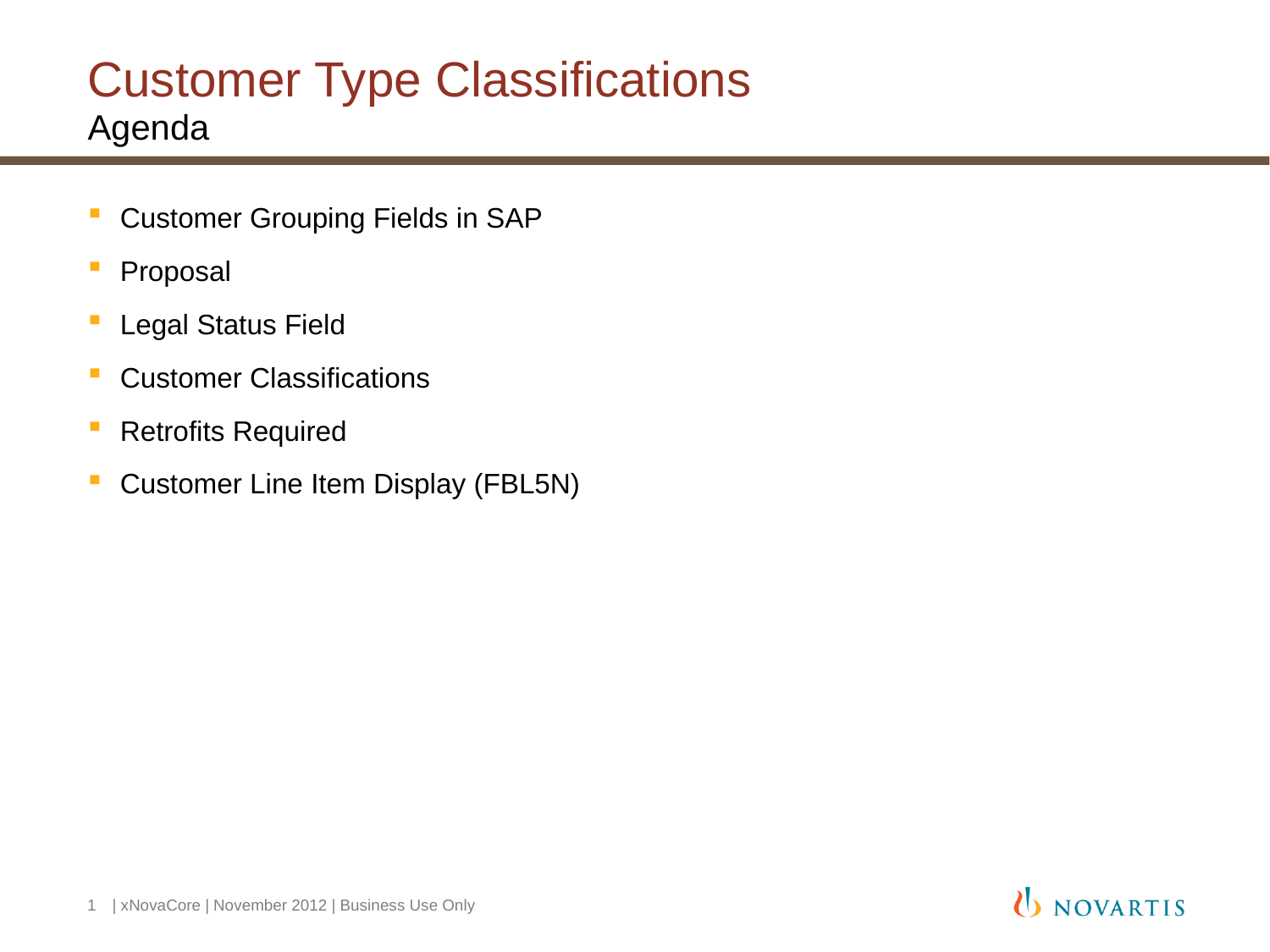

# Customer Type Classifications Agenda
Customer Grouping Fields in SAP
Proposal
Legal Status Field
Customer Classifications
Retrofits Required
Customer Line Item Display (FBL5N)
1
 | xNovaCore | November 2012 | Business Use Only